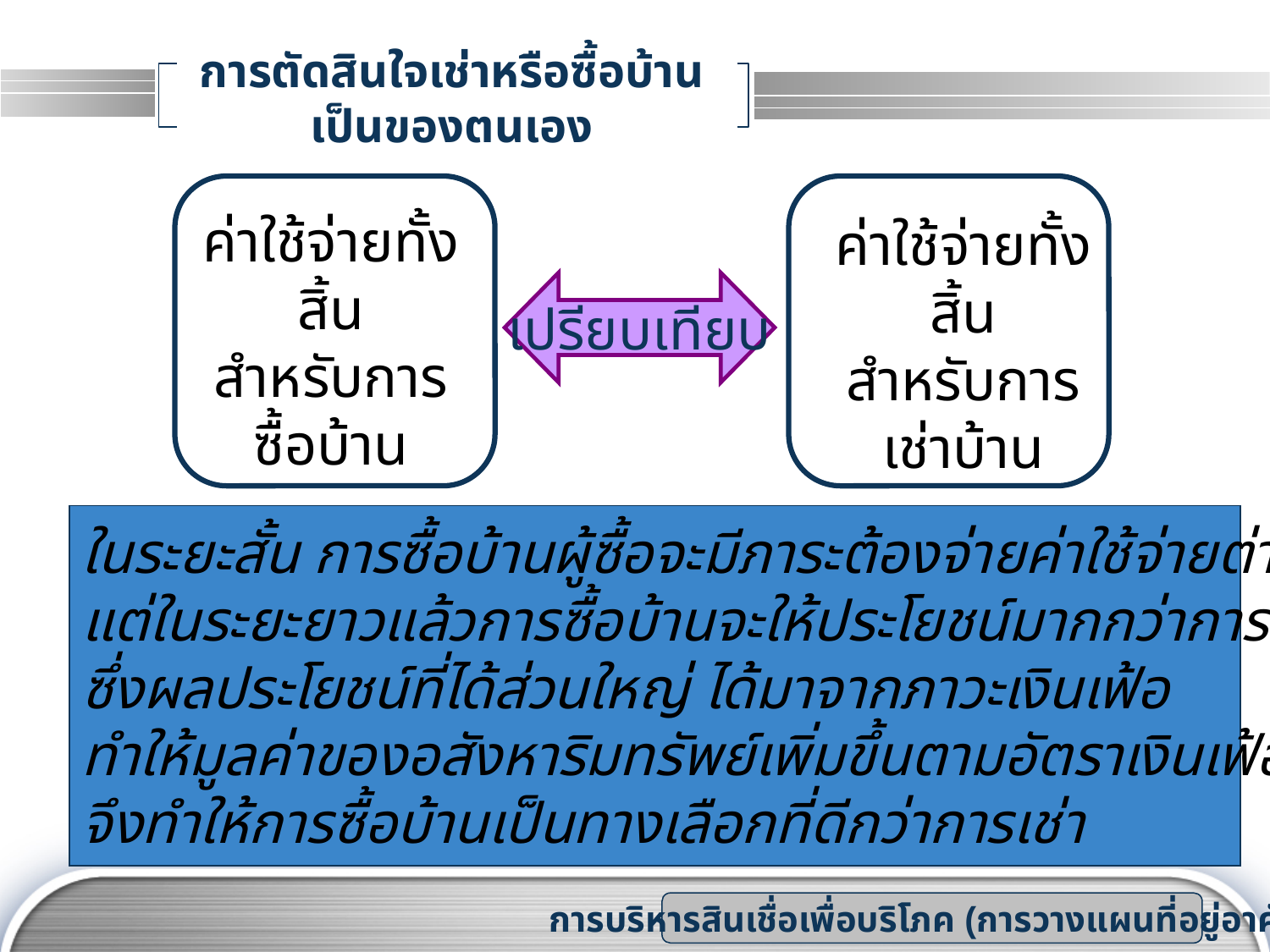

# การตัดสินใจเช่าหรือซื้อบ้านเป็นของตนเอง

ค่าใช้จ่ายทั้งสิ้น
สำหรับการ
ซื้อบ้าน

ค่าใช้จ่ายทั้งสิ้น
สำหรับการ
เช่าบ้าน
เปรียบเทียบ
ในระยะสั้น การซื้อบ้านผู้ซื้อจะมีภาระต้องจ่ายค่าใช้จ่ายต่างๆ สูงกว่าการเช่า
แต่ในระยะยาวแล้วการซื้อบ้านจะให้ประโยชน์มากกว่าการเช่า
ซึ่งผลประโยชน์ที่ได้ส่วนใหญ่ ได้มาจากภาวะเงินเฟ้อ
ทำให้มูลค่าของอสังหาริมทรัพย์เพิ่มขึ้นตามอัตราเงินเฟ้อ
จึงทำให้การซื้อบ้านเป็นทางเลือกที่ดีกว่าการเช่า
การบริหารสินเชื่อเพื่อบริโภค (การวางแผนที่อยู่อาศัย)
www.themegallery.com